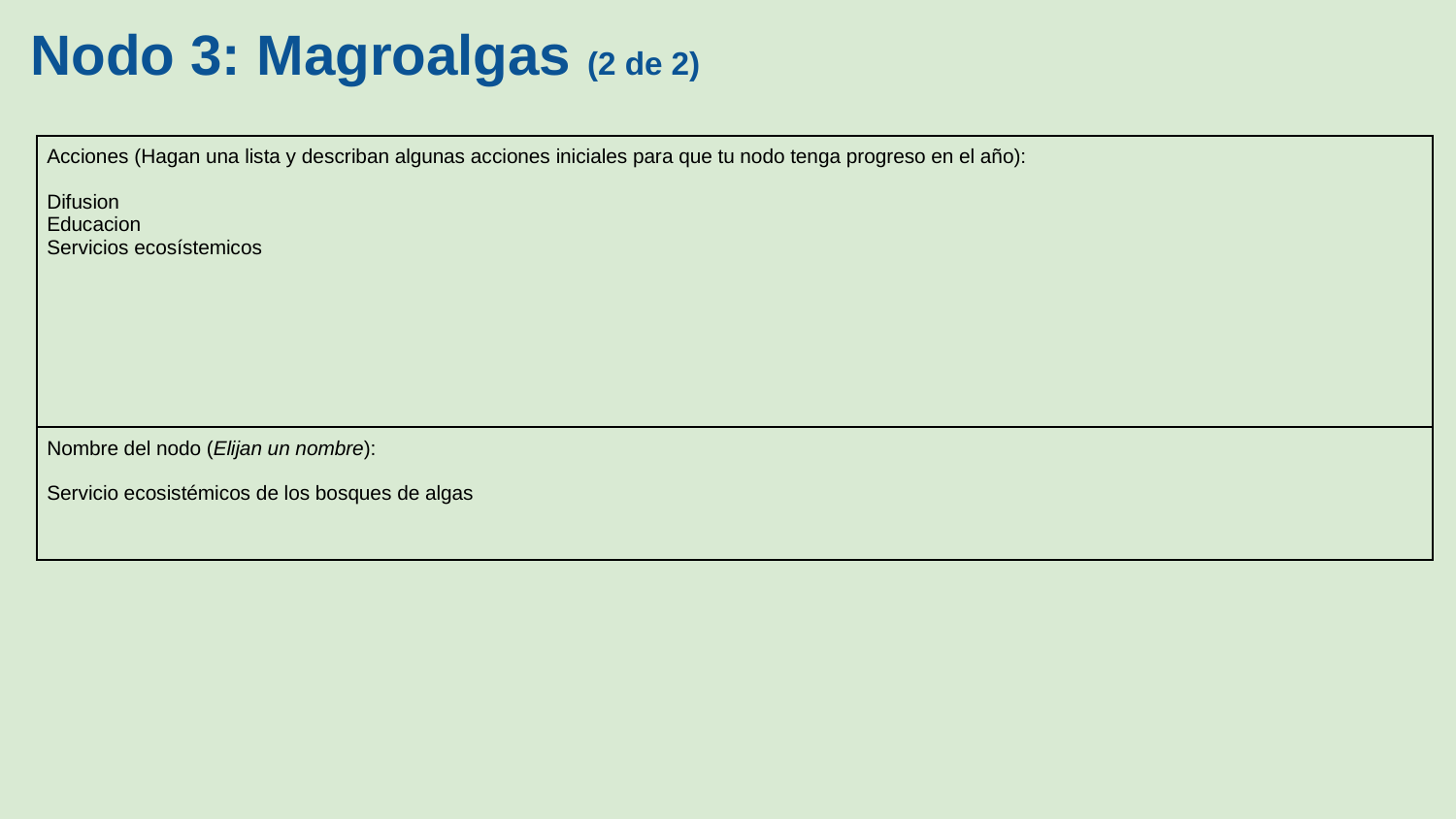

# Nodo 3: Magroalgas (2 de 2)
| Acciones (Hagan una lista y describan algunas acciones iniciales para que tu nodo tenga progreso en el año): Difusion Educacion Servicios ecosístemicos |
| --- |
| Nombre del nodo (Elijan un nombre): Servicio ecosistémicos de los bosques de algas |